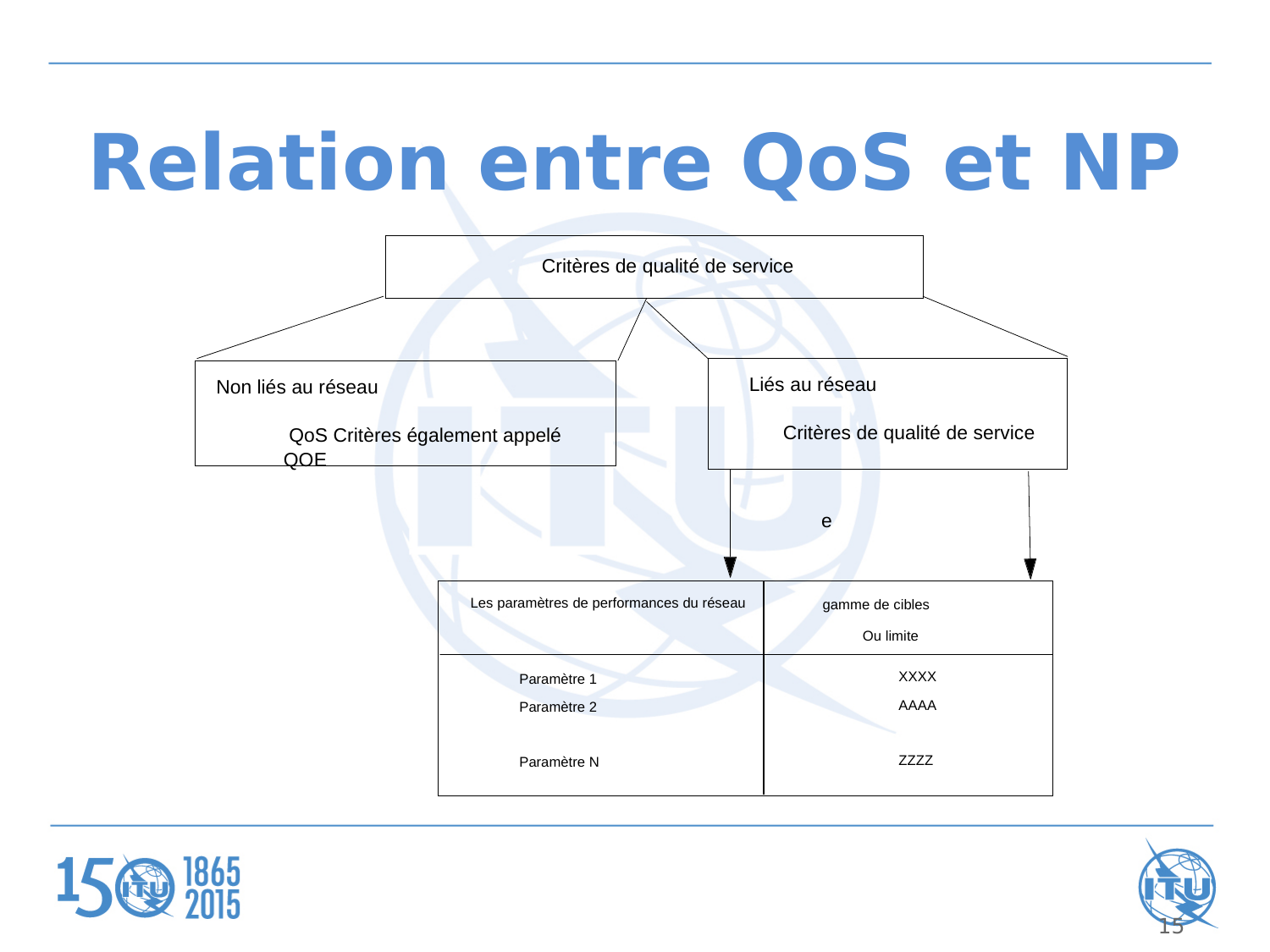

# Relation entre QoS et NP

Critères de qualité de service

Liés au réseau
Non liés au réseau
Critères de qualité de service
 QoS Critères également appelé QOE

e

Les paramètres de performances du réseau
 gamme de cibles

Ou limite

XXXX
Paramètre 1
AAAA
Paramètre 2
ZZZZ
Paramètre N
15